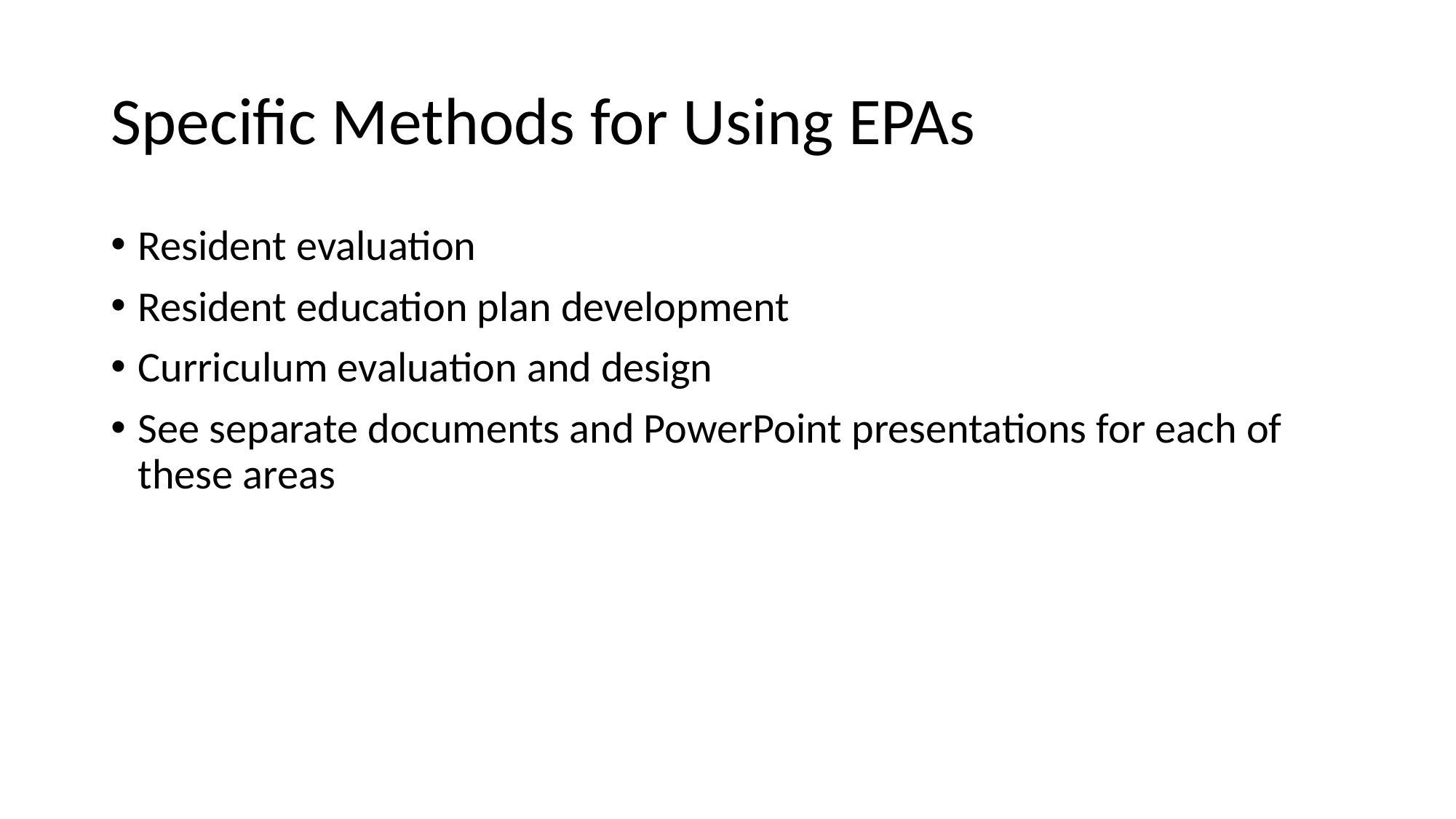

# Specific Methods for Using EPAs
Resident evaluation
Resident education plan development
Curriculum evaluation and design
See separate documents and PowerPoint presentations for each of these areas